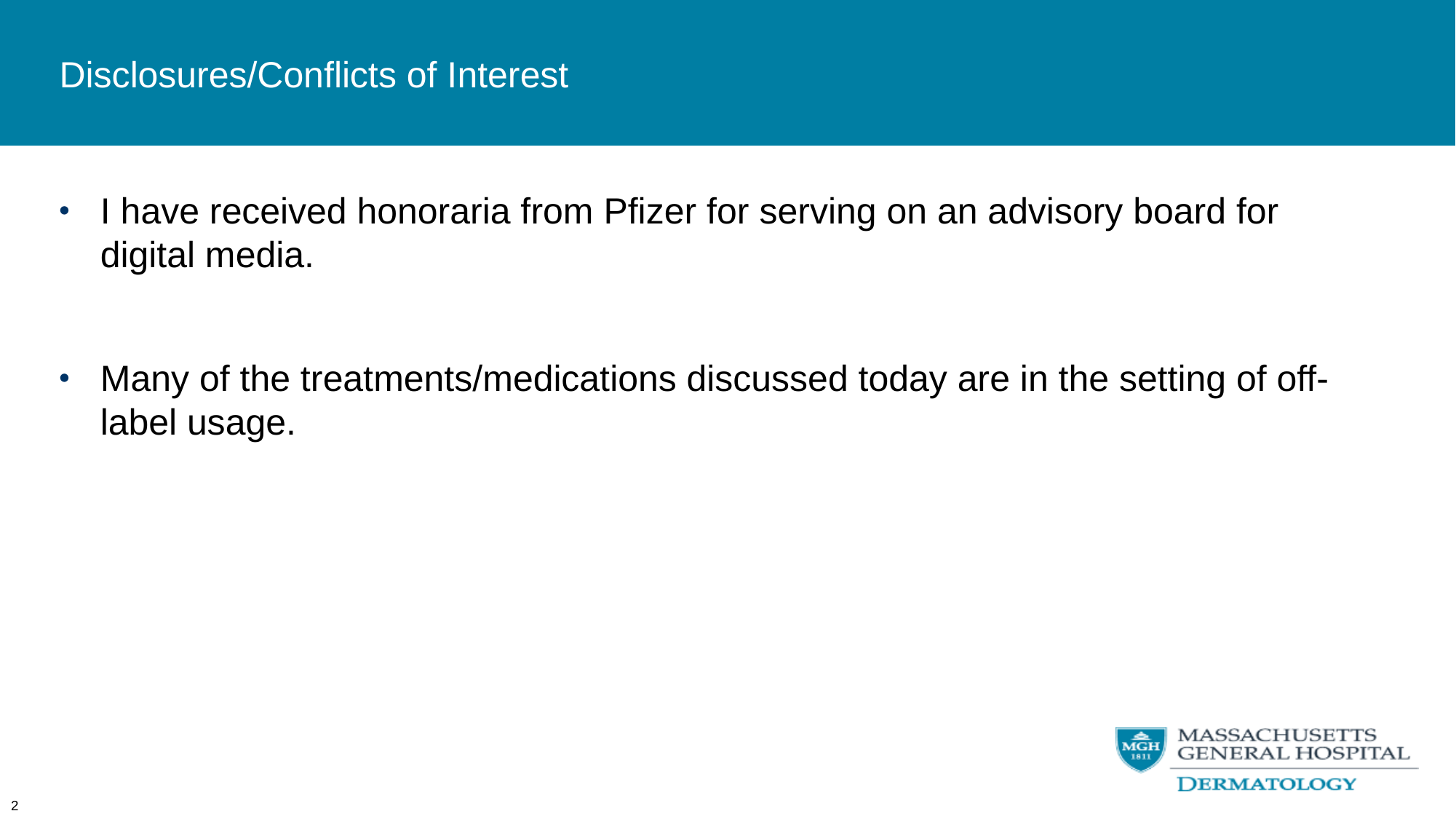

# Disclosures/Conflicts of Interest
I have received honoraria from Pfizer for serving on an advisory board for digital media.

Many of the treatments/medications discussed today are in the setting of off-label usage.
2